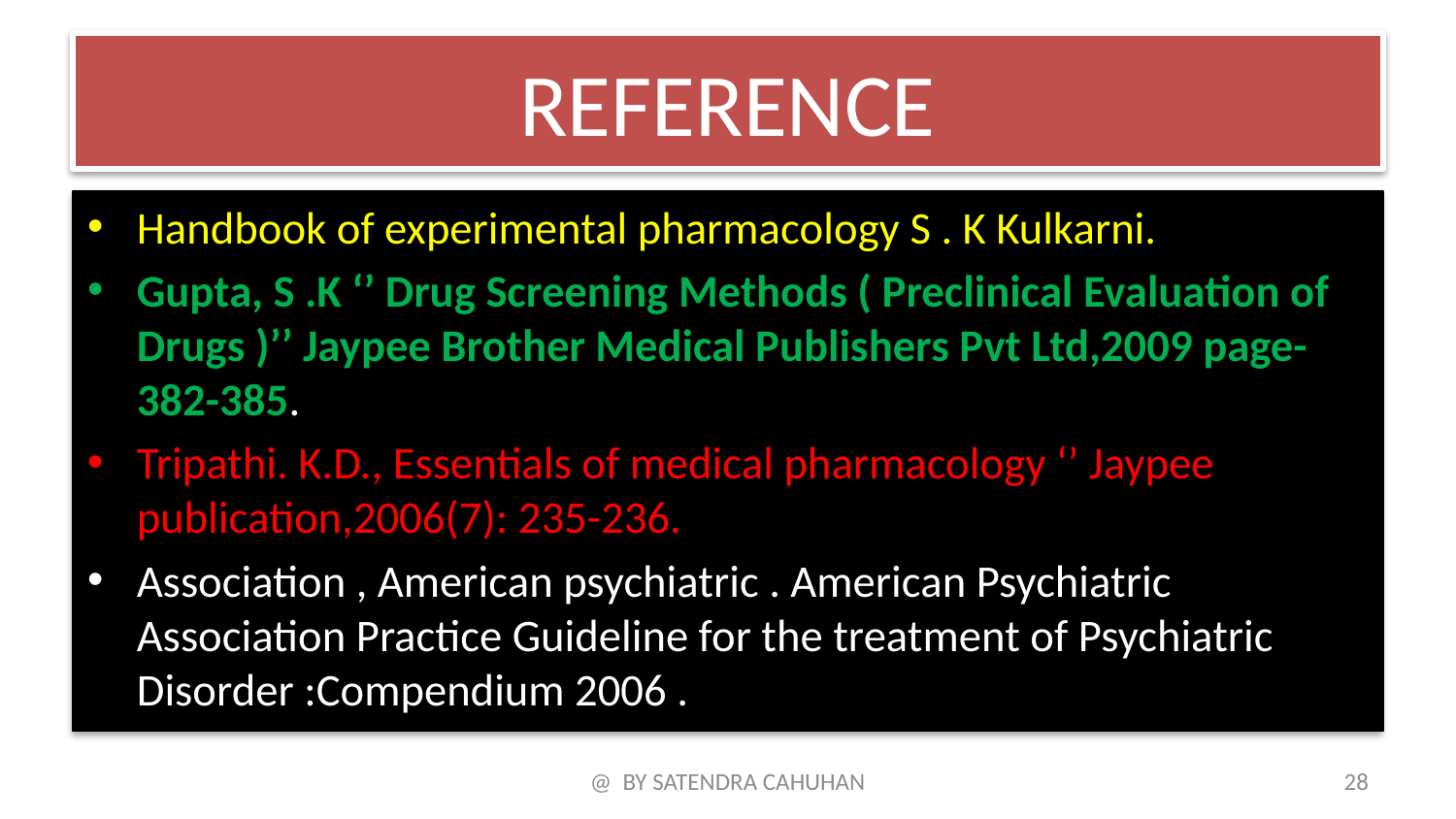

# REFERENCE
Handbook of experimental pharmacology S . K Kulkarni.
Gupta, S .K ‘’ Drug Screening Methods ( Preclinical Evaluation of Drugs )’’ Jaypee Brother Medical Publishers Pvt Ltd,2009 page-382-385.
Tripathi. K.D., Essentials of medical pharmacology ‘’ Jaypee publication,2006(7): 235-236.
Association , American psychiatric . American Psychiatric Association Practice Guideline for the treatment of Psychiatric Disorder :Compendium 2006 .

@  BY SATENDRA CAHUHAN
28